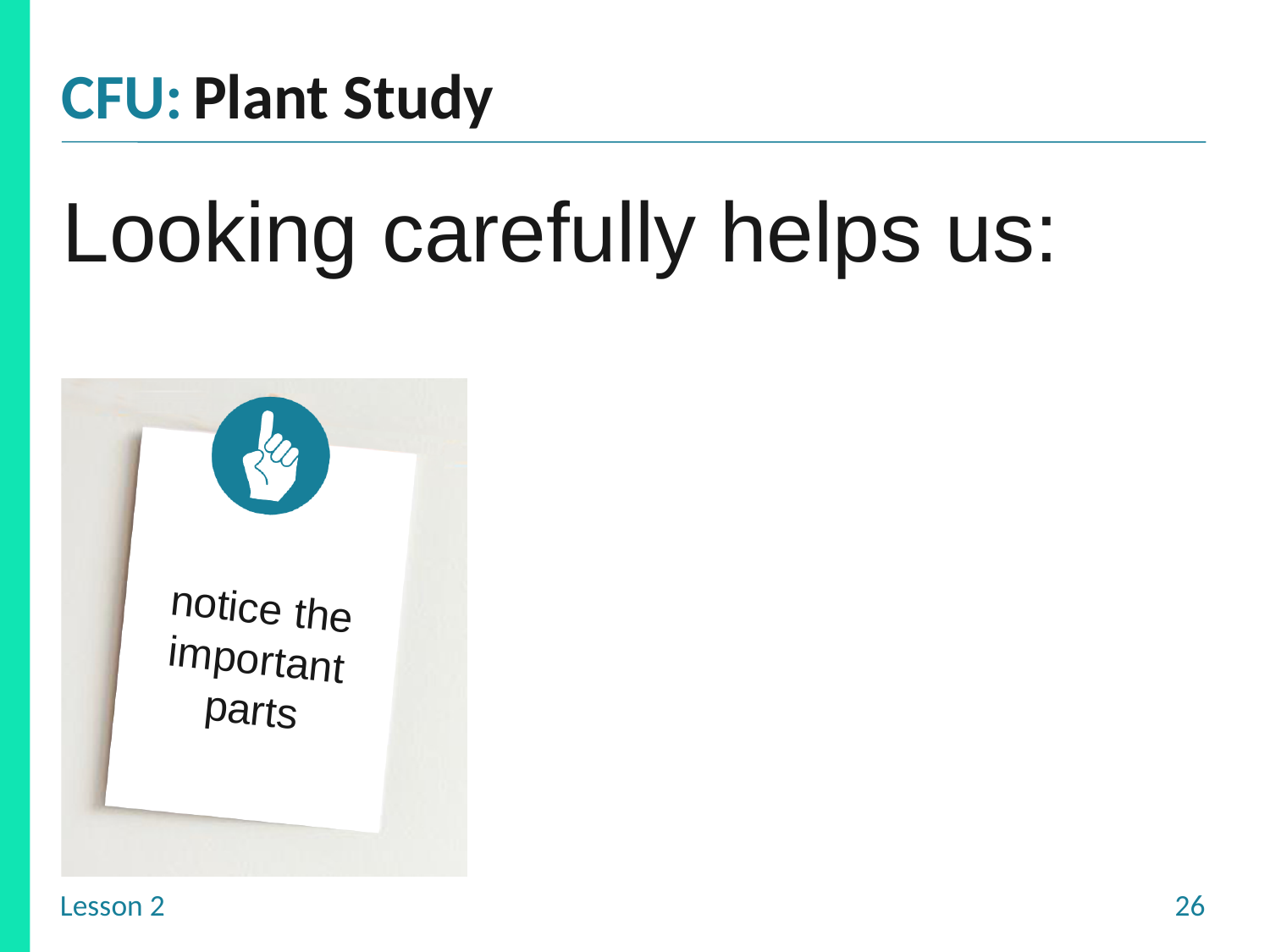

Plant Study
Looking carefully helps us:

notice the important parts
use our imagination
add colour